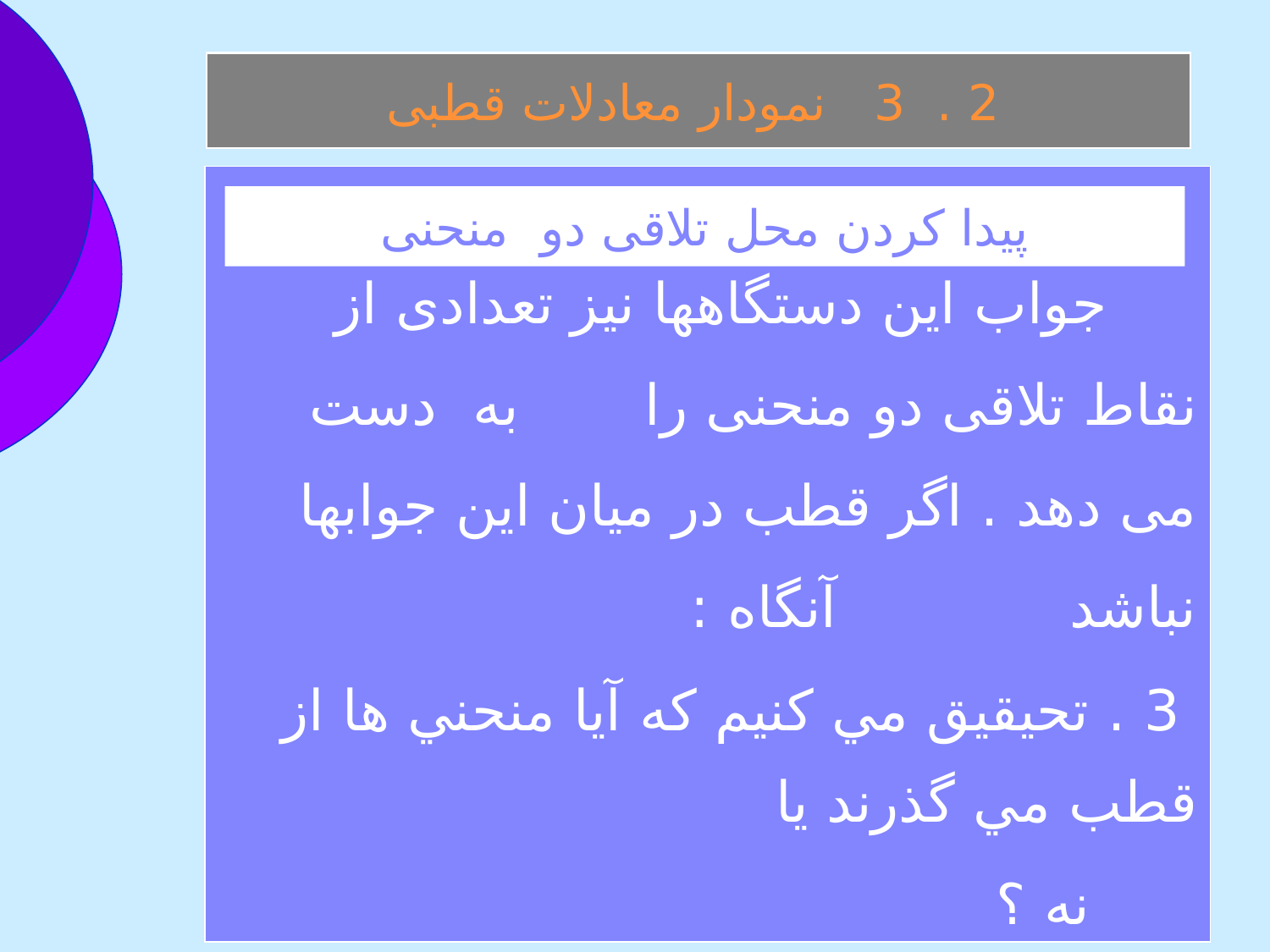

2 .  3   نمودار معادلات قطبی

     جواب اين دستگاهها نيز تعدادی از نقاط تلاقی دو منحنی را       به  دست می دهد . اگر قطب در ميان اين جوابها نباشد             آنگاه :
 3 . تحيقيق مي كنيم كه آيا منحني ها از قطب مي گذرند يا
      نه ؟
پيدا کردن محل تلاقی دو  منحنی